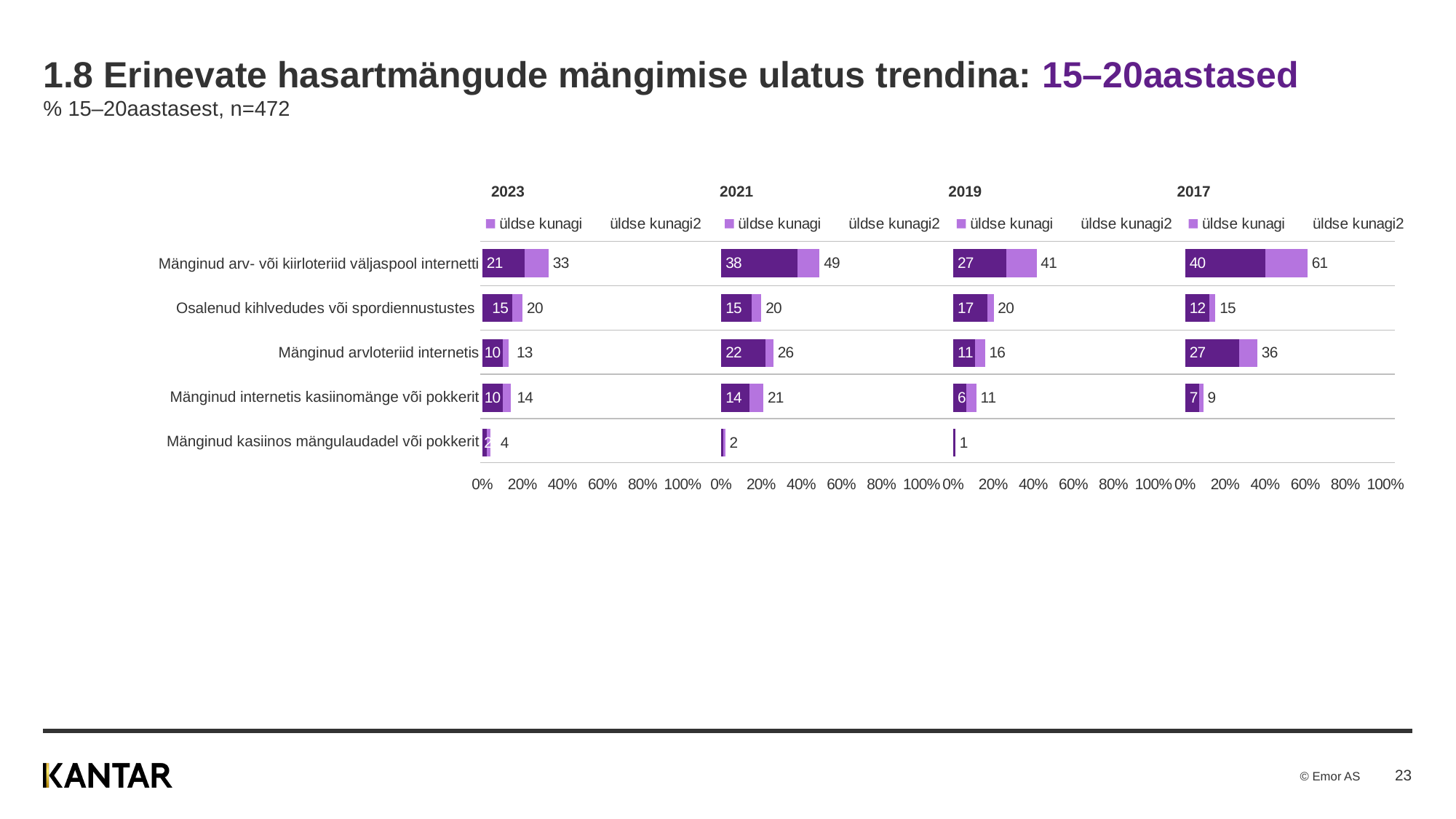

# 1.8 Erinevate hasartmängude mängimise ulatus trendina: 15–20aastased % 15–20aastasest, n=472
|  | 2023 | 2021 | 2019 | 2017 |
| --- | --- | --- | --- | --- |
| Mänginud arv- või kiirloteriid väljaspool internetti |  |  |  |  |
| Osalenud kihlvedudes või spordiennustustes |  |  |  |  |
| Mänginud arvloteriid internetis |  |  |  |  |
| Mänginud internetis kasiinomänge või pokkerit |  |  |  |  |
| Mänginud kasiinos mängulaudadel või pokkerit |  |  |  |  |

### Chart

| Category | 2 aasta jookul | üldse kunagi | üldse kunagi2 |
|---|---|---|---|
| Mänginud arv- või kiirloteriid väljaspool internetti | 21.0 | 12.0 | 33.0 |
| Osalenud kihlvedudes või spordiennustustes  | 15.0 | 5.0 | 20.0 |
| Mänginud arvloteriid internetis | 10.0 | 3.0 | 13.0 |
| Kasiinomänge internetis | 10.0 | 4.0 | 14.0 |
| Kasiinomänge kasiinos | 2.0 | 2.0 | 4.0 |

### Chart

| Category | 2 aasta jookul | üldse kunagi | üldse kunagi2 |
|---|---|---|---|
| Mänginud arv- või kiirloteriid väljaspool internetti | 38.0 | 11.0 | 49.0 |
| Osalenud kihlvedudes või spordiennustustes  | 15.0 | 5.0 | 20.0 |
| Mänginud arvloteriid internetis | 22.0 | 4.0 | 26.0 |
| internetis kasiinomängud või pokker | 14.0 | 7.0 | 21.0 |
| Kasiinomänge või pokkerit kasiinos | 1.0 | 1.0 | 2.0 |

### Chart

| Category | 2 aasta jookul | üldse kunagi | üldse kunagi2 |
|---|---|---|---|
| Mänginud arv- või kiirloteriid väljaspool internetti | 26.51 | 15.0 | 41.07 |
| Osalenud kihlvedudes või spordiennustustes  | 17.14 | 3.0 | 19.94 |
| Mänginud arvloteriid internetis | 10.8 | 5.0 | 15.69 |
| Kasiinomänge internetis | 6.45 | 5.0 | 11.49 |
| Kasiinomänge kasiinos | 1.0 | 0.0 | 1.0 |

### Chart

| Category | 2 aasta jookul | üldse kunagi | üldse kunagi2 |
|---|---|---|---|
| Mänginud arv- või kiirloteriid väljaspool internetti | 40.0 | 21.0 | 61.0 |
| Osalenud kihlvedudes või spordiennustustes  | 12.0 | 3.0 | 15.0 |
| Mänginud arvloteriid internetis | 27.0 | 9.0 | 36.0 |
| Kasiinomänge internetis | 7.0 | 2.0 | 9.0 |
| Kasiinomänge kasiinos | None | None | None |
23